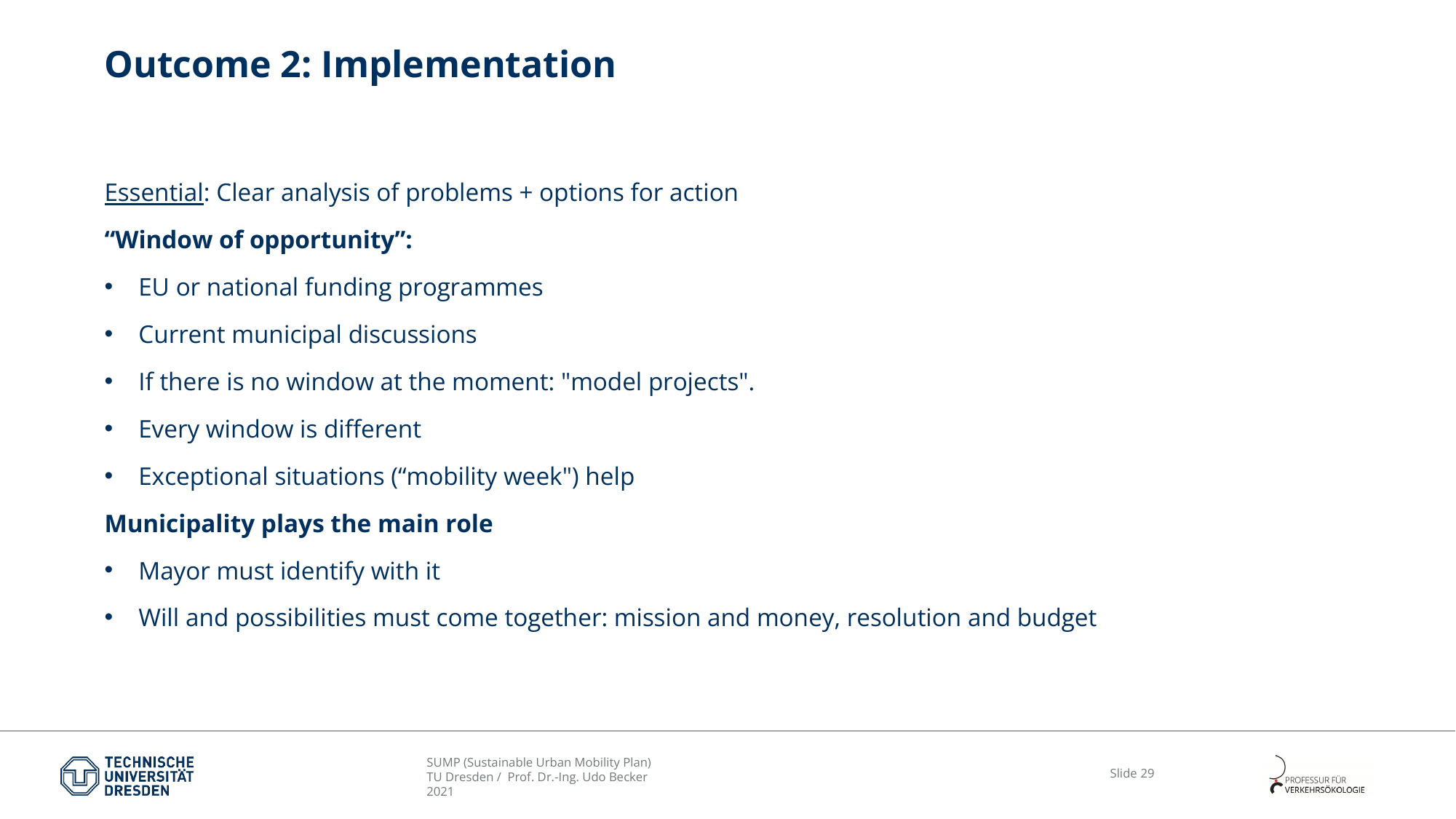

# Outcome 2: Implementation
Essential: Clear analysis of problems + options for action
“Window of opportunity”:
EU or national funding programmes
Current municipal discussions
If there is no window at the moment: "model projects".
Every window is different
Exceptional situations (“mobility week") help
Municipality plays the main role
Mayor must identify with it
Will and possibilities must come together: mission and money, resolution and budget